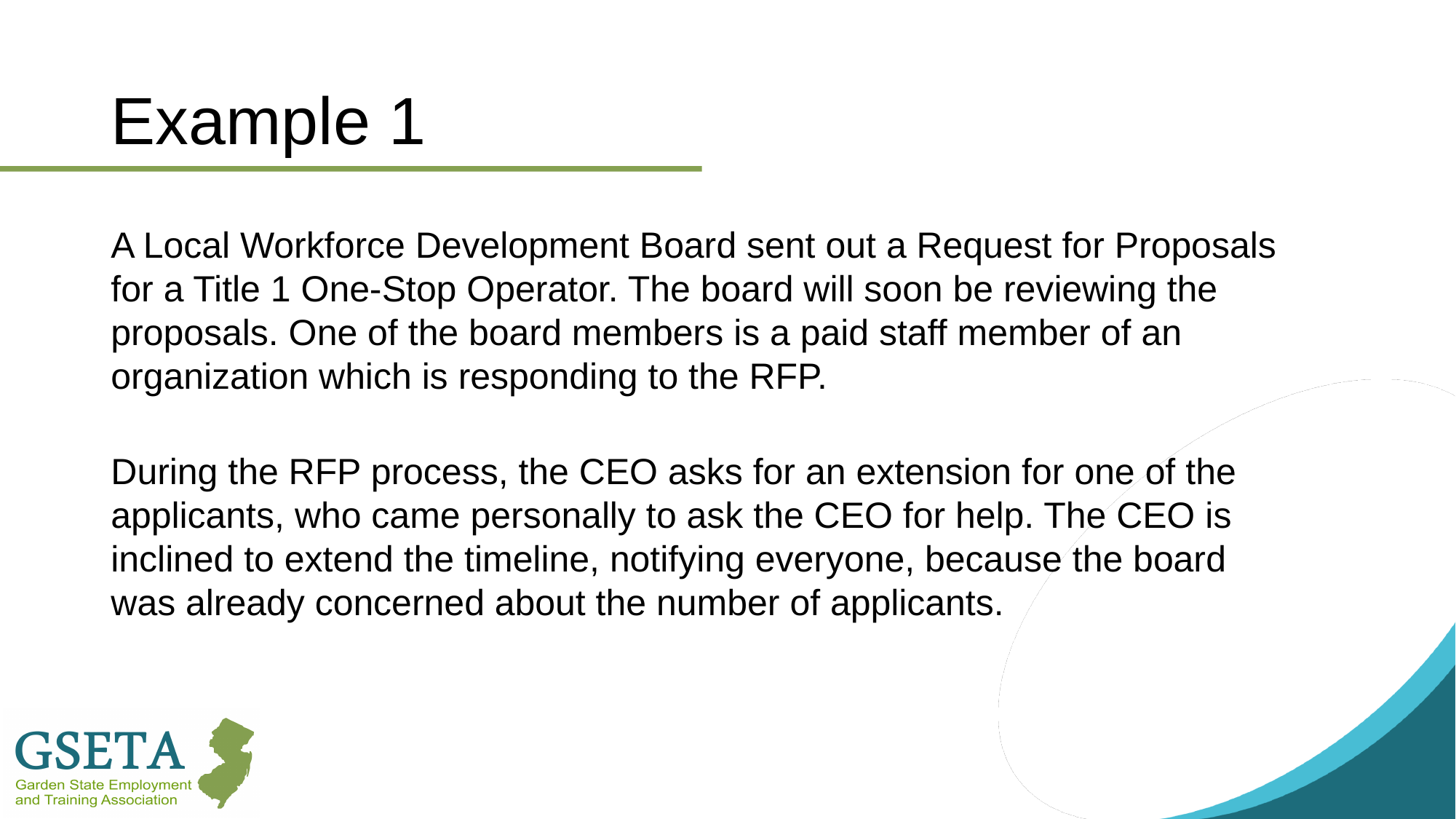

# Example 1
A Local Workforce Development Board sent out a Request for Proposals for a Title 1 One-Stop Operator. The board will soon be reviewing the proposals. One of the board members is a paid staff member of an organization which is responding to the RFP.

During the RFP process, the CEO asks for an extension for one of the applicants, who came personally to ask the CEO for help. The CEO is inclined to extend the timeline, notifying everyone, because the board was already concerned about the number of applicants.